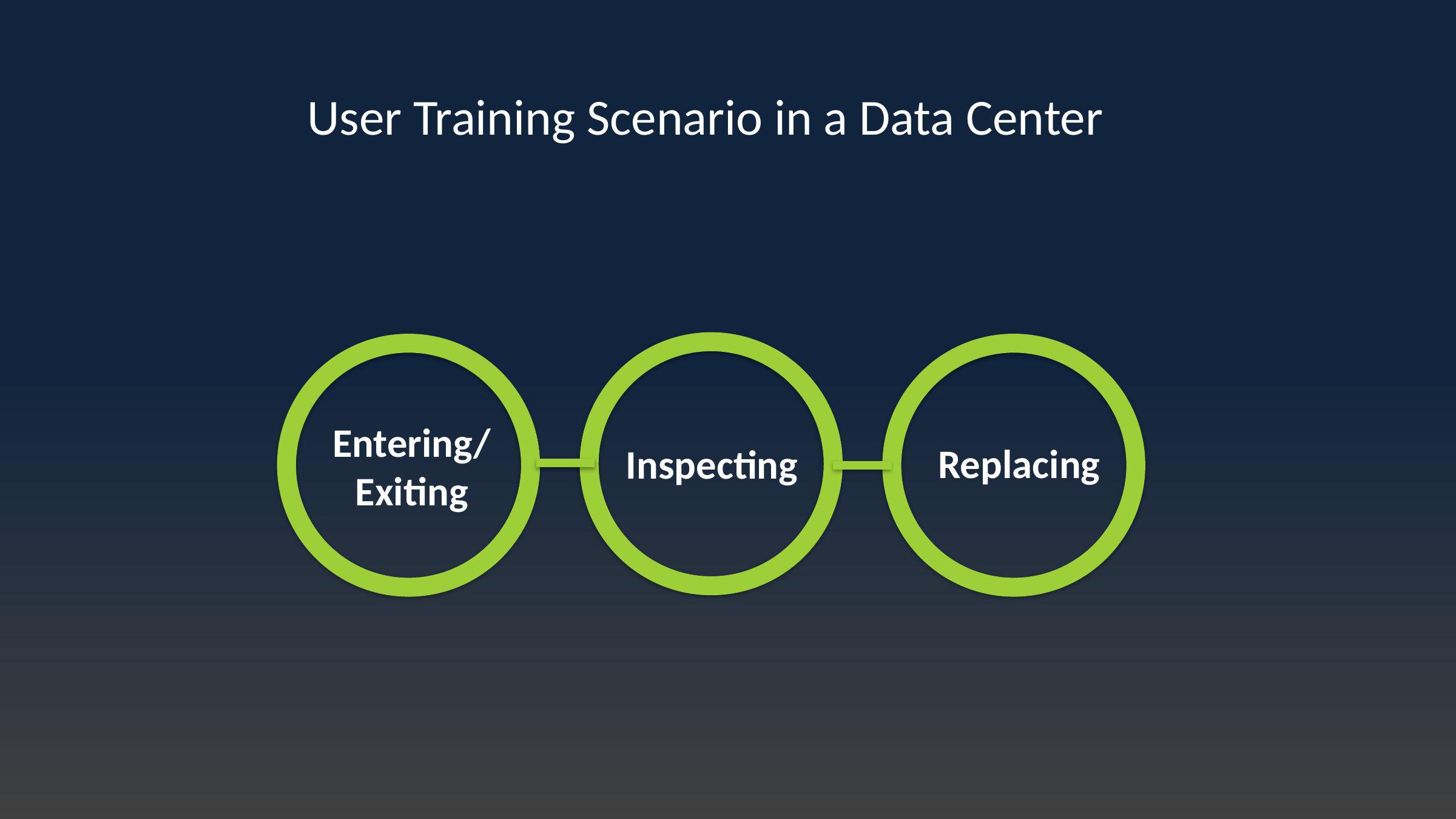

User Training Scenario in a Data Center

Entering/
Exiting
Replacing
Inspecting